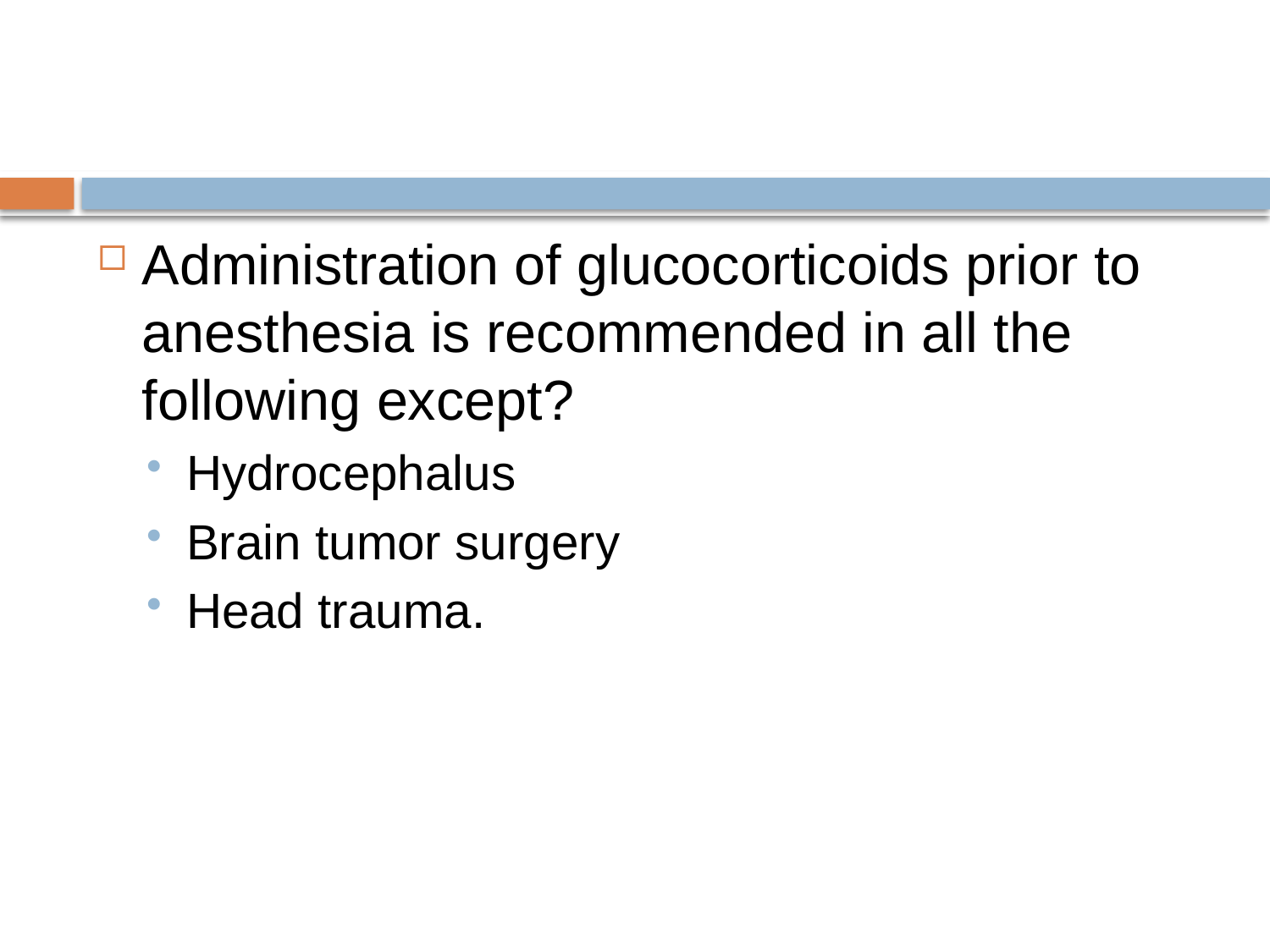

#
Administration of glucocorticoids prior to anesthesia is recommended in all the following except?
Hydrocephalus
Brain tumor surgery
Head trauma.